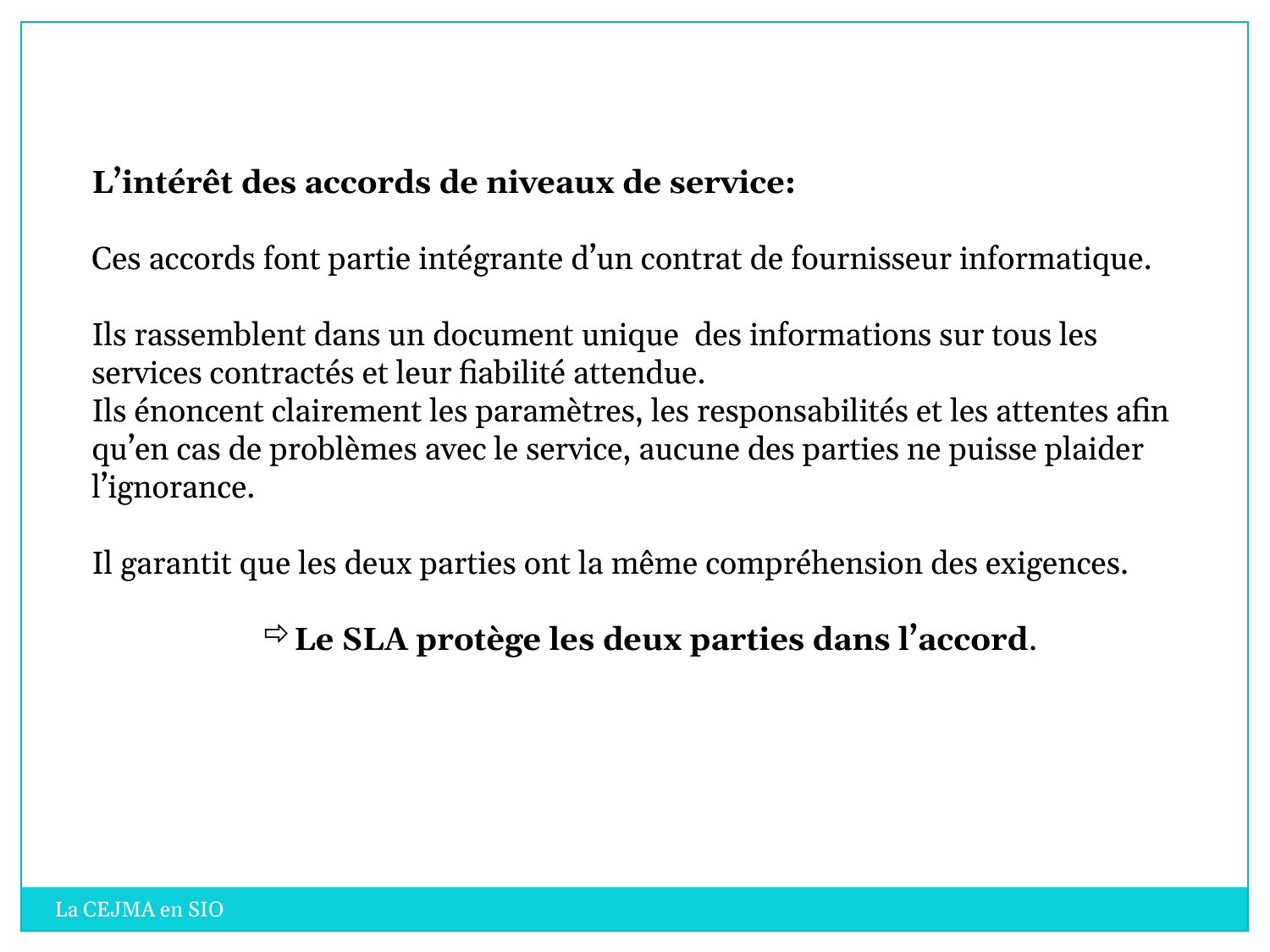

L’intérêt des accords de niveaux de service:

Ces accords font partie intégrante d’un contrat de fournisseur informatique.

Ils rassemblent dans un document unique  des informations sur tous les services contractés et leur fiabilité attendue.
Ils énoncent clairement les paramètres, les responsabilités et les attentes afin qu’en cas de problèmes avec le service, aucune des parties ne puisse plaider l’ignorance.

Il garantit que les deux parties ont la même compréhension des exigences.

Le SLA protège les deux parties dans l’accord.

La CEJMA en SIO